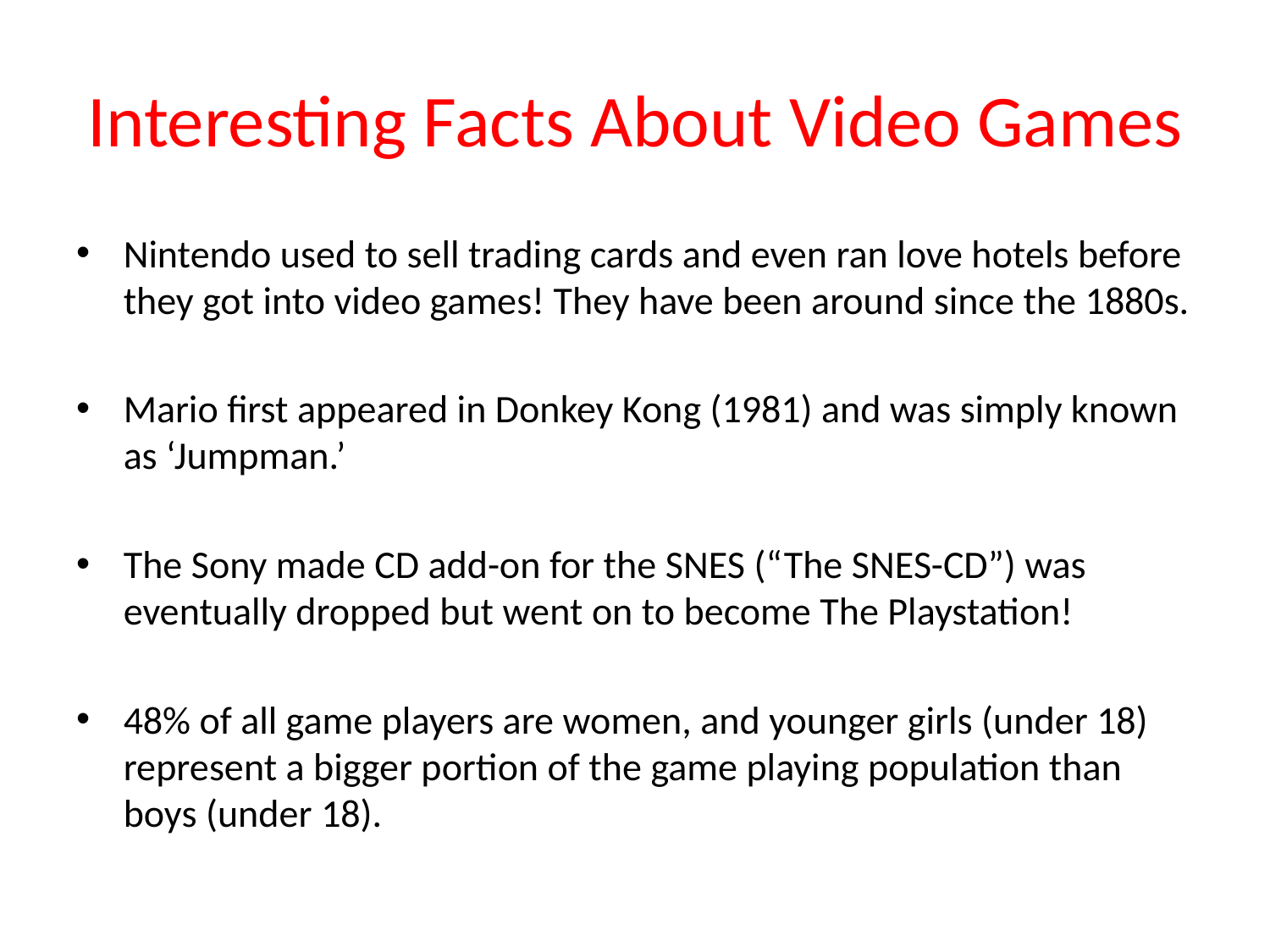

# Interesting Facts About Video Games
Nintendo used to sell trading cards and even ran love hotels before they got into video games! They have been around since the 1880s.

Mario first appeared in Donkey Kong (1981) and was simply known as ‘Jumpman.’

The Sony made CD add-on for the SNES (“The SNES-CD”) was eventually dropped but went on to become The Playstation!

48% of all game players are women, and younger girls (under 18) represent a bigger portion of the game playing population than boys (under 18).